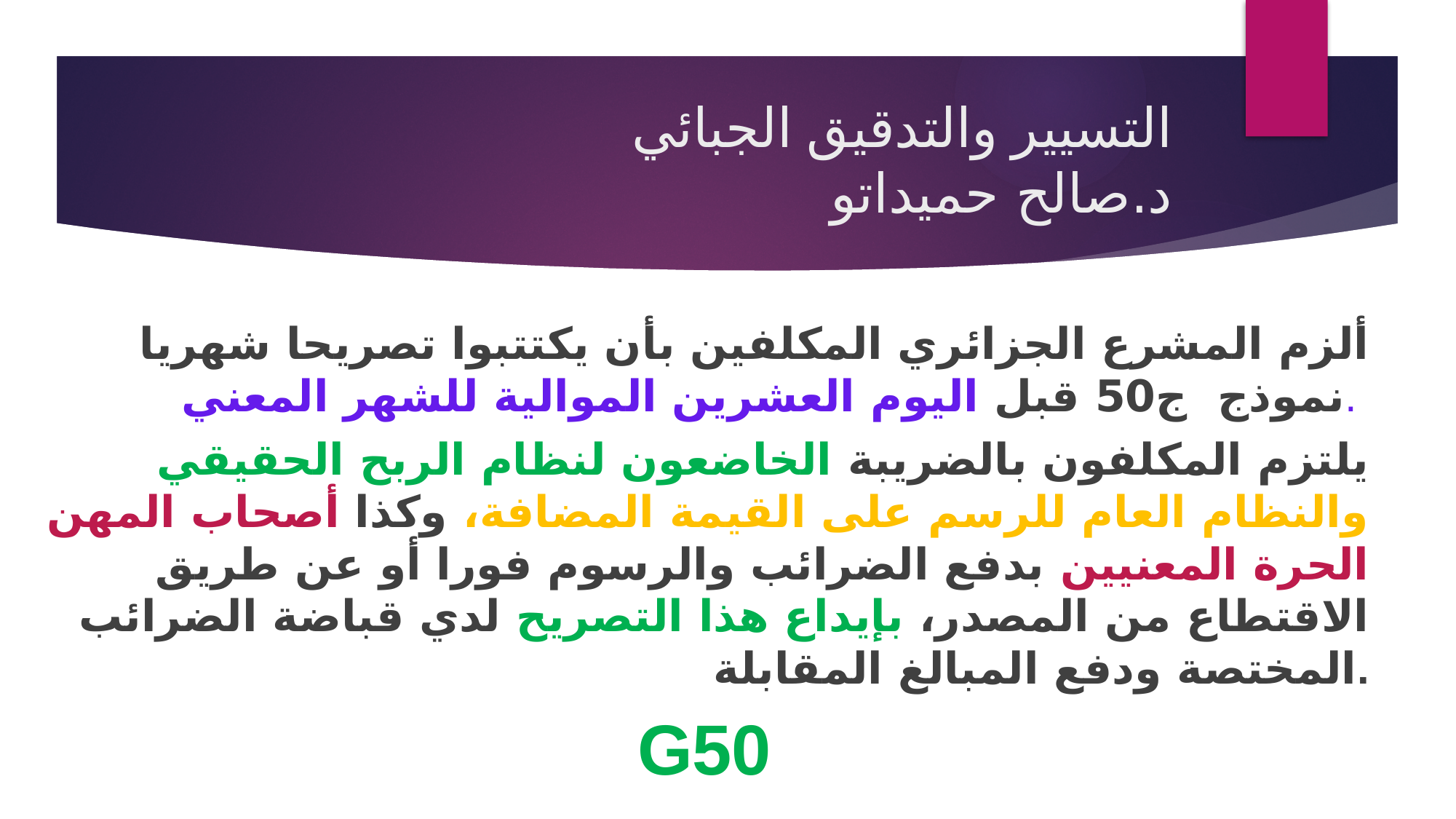

# التسيير والتدقيق الجبائي                               د.صالح حميداتو

ألزم المشرع الجزائري المكلفين بأن يكتتبوا تصريحا شهريا نموذج  ج50 قبل اليوم العشرين الموالية للشهر المعني.
يلتزم المكلفون بالضريبة الخاضعون لنظام الربح الحقيقي والنظام العام للرسم على القيمة المضافة، وكذا أصحاب المهن الحرة المعنيين بدفع الضرائب والرسوم فورا أو عن طريق الاقتطاع من المصدر، بإيداع هذا التصريح لدي قباضة الضرائب المختصة ودفع المبالغ المقابلة.
G50